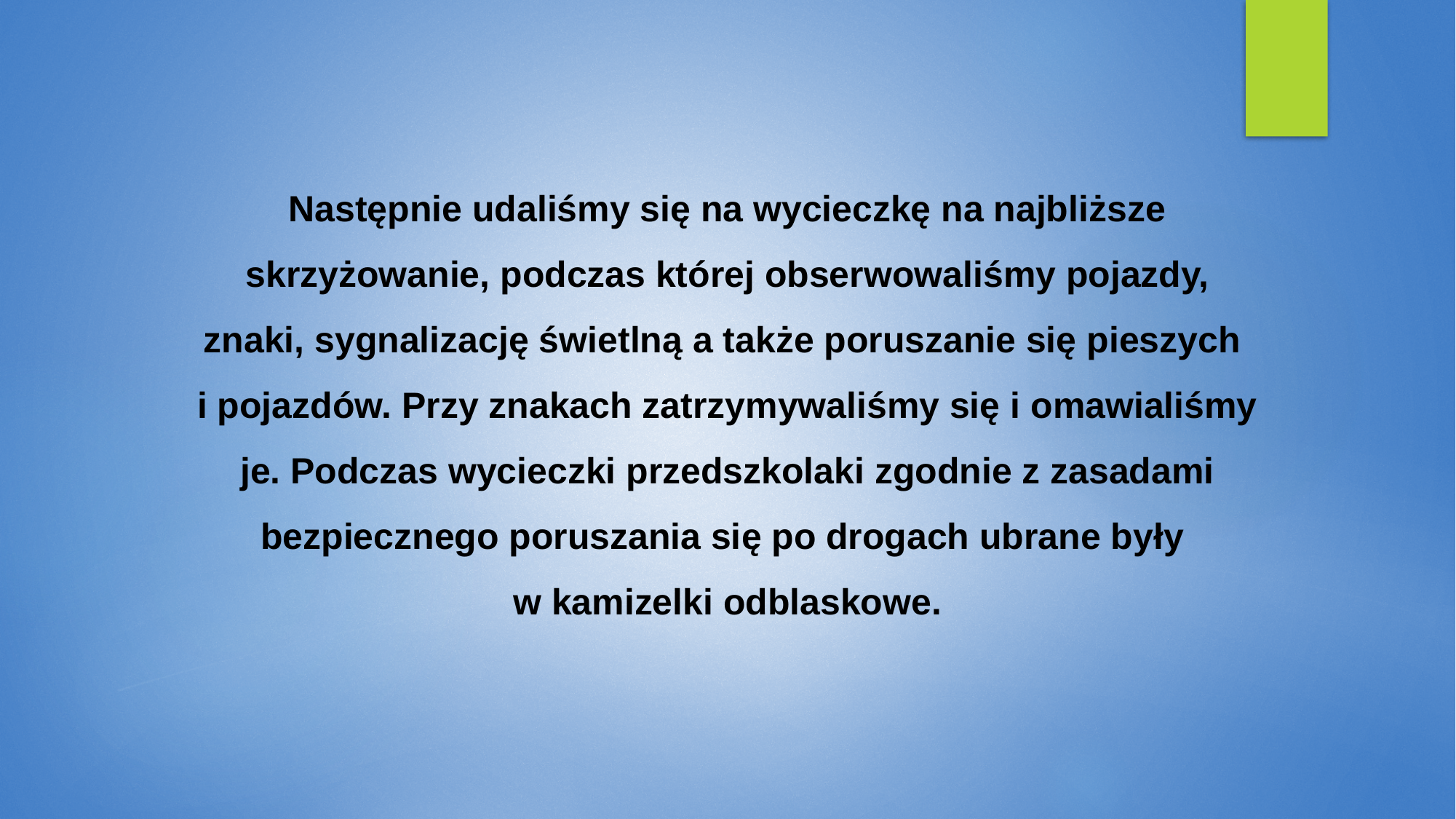

Następnie udaliśmy się na wycieczkę na najbliższe skrzyżowanie, podczas której obserwowaliśmy pojazdy, znaki, sygnalizację świetlną a także poruszanie się pieszych
i pojazdów. Przy znakach zatrzymywaliśmy się i omawialiśmy je. Podczas wycieczki przedszkolaki zgodnie z zasadami bezpiecznego poruszania się po drogach ubrane były
w kamizelki odblaskowe.